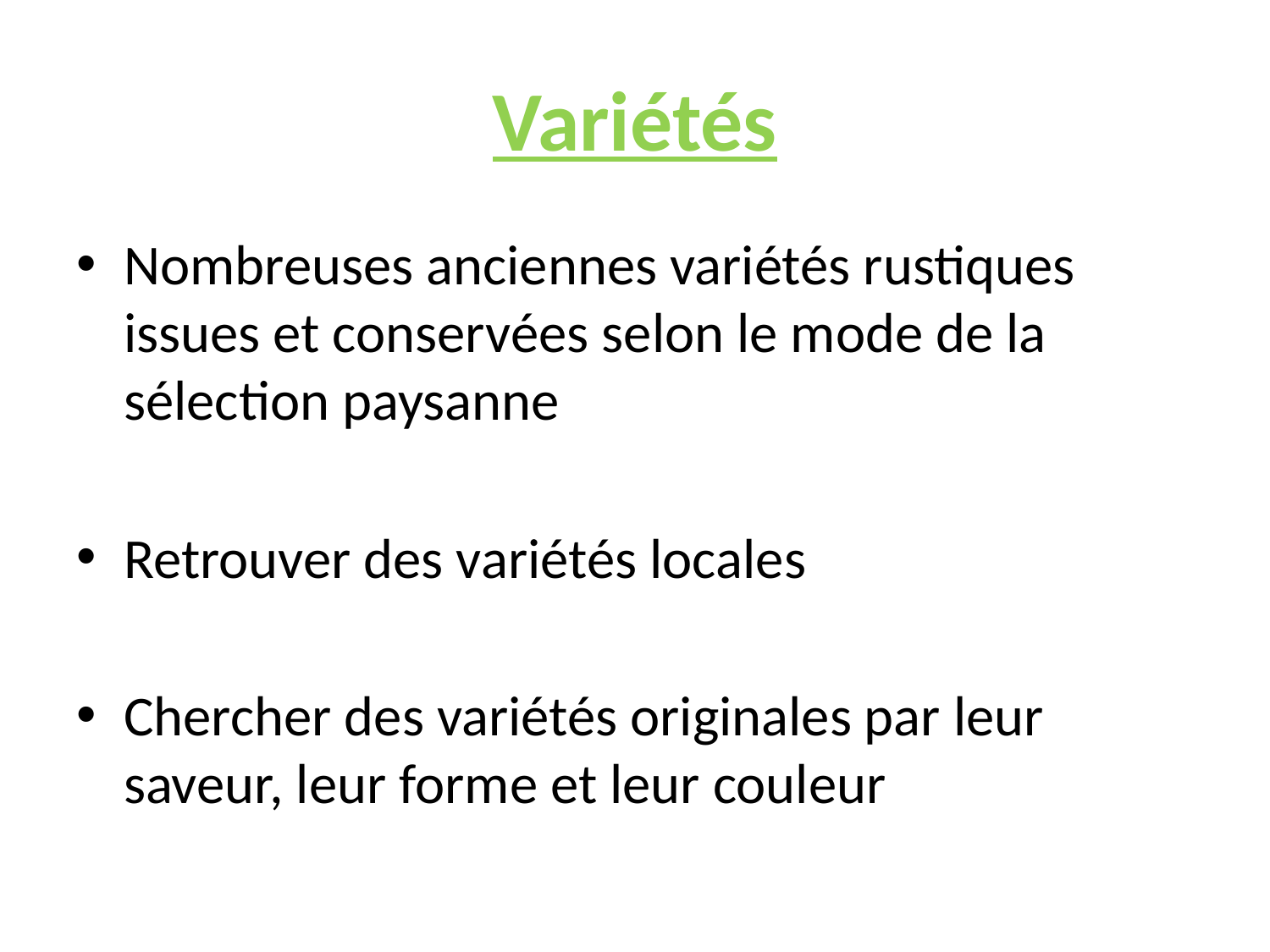

# Variétés
Nombreuses anciennes variétés rustiques issues et conservées selon le mode de la sélection paysanne

Retrouver des variétés locales

Chercher des variétés originales par leur saveur, leur forme et leur couleur